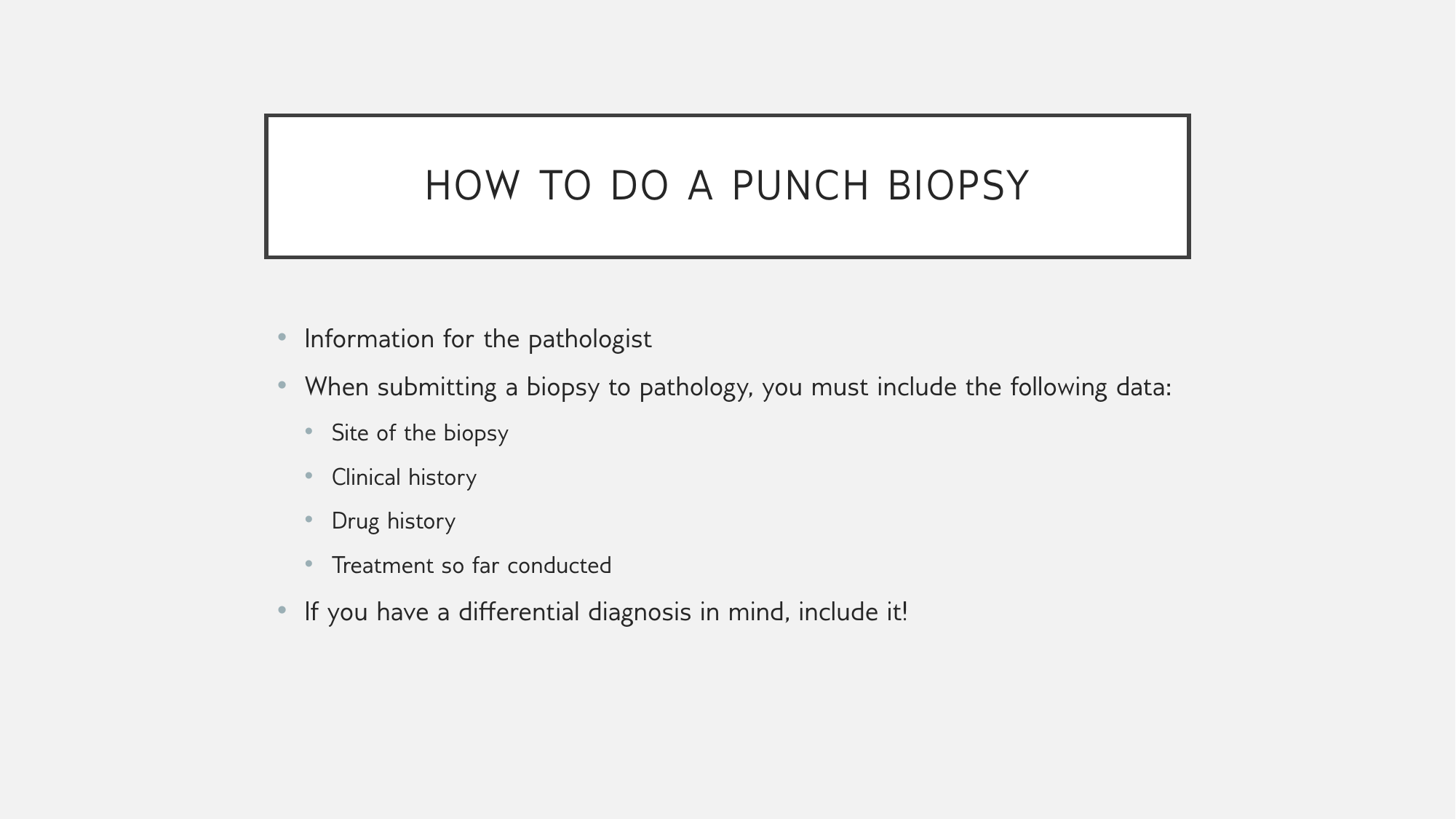

# How to do a punch biopsy
Information for the pathologist
When submitting a biopsy to pathology, you must include the following data:
Site of the biopsy
Clinical history
Drug history
Treatment so far conducted
If you have a differential diagnosis in mind, include it!